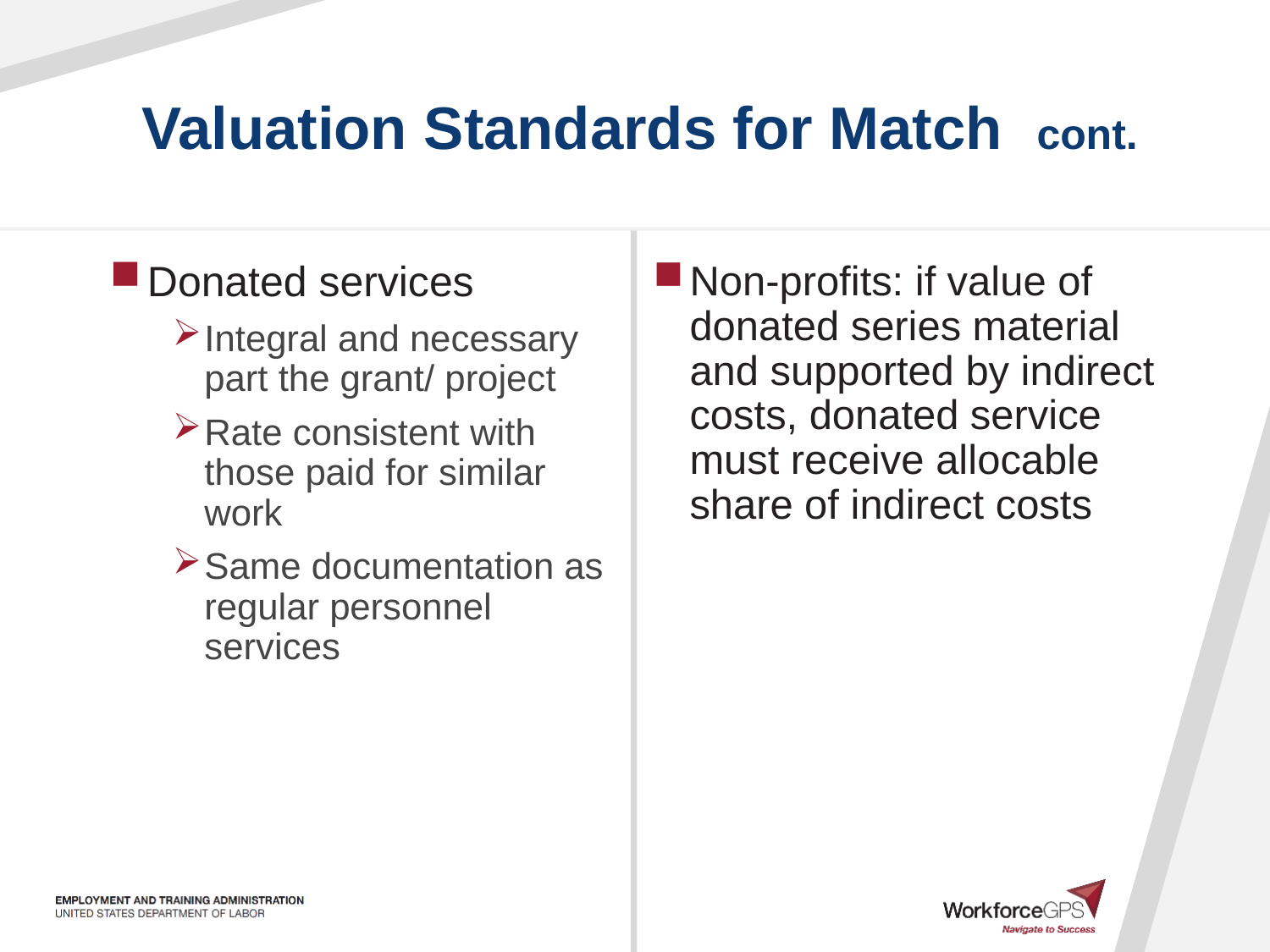

# Valuation Standards for Match  cont.
Donated services
Integral and necessary part the grant/ project
Rate consistent with those paid for similar work
Same documentation as regular personnel services
Non-profits: if value of donated series material and supported by indirect costs, donated service must receive allocable share of indirect costs